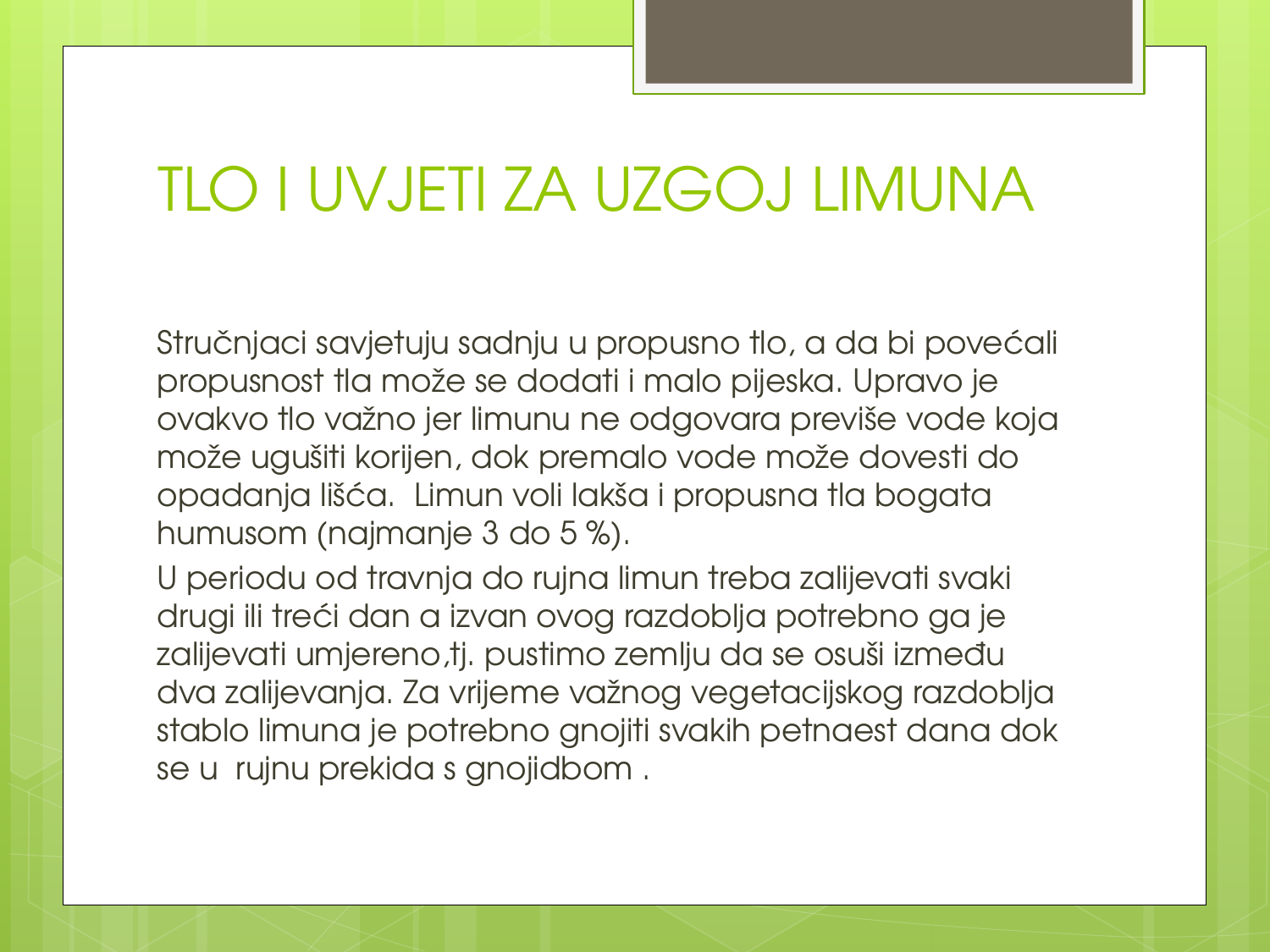

# TLO I UVJETI ZA UZGOJ LIMUNA
Stručnjaci savjetuju sadnju u propusno tlo, a da bi povećali propusnost tla može se dodati i malo pijeska. Upravo je ovakvo tlo važno jer limunu ne odgovara previše vode koja može ugušiti korijen, dok premalo vode može dovesti do opadanja lišća.  Limun voli lakša i propusna tla bogata humusom (najmanje 3 do 5 %).
U periodu od travnja do rujna limun treba zalijevati svaki drugi ili treći dan a izvan ovog razdoblja potrebno ga je zalijevati umjereno,tj. pustimo zemlju da se osuši između dva zalijevanja. Za vrijeme važnog vegetacijskog razdoblja stablo limuna je potrebno gnojiti svakih petnaest dana dok se u  rujnu prekida s gnojidbom .